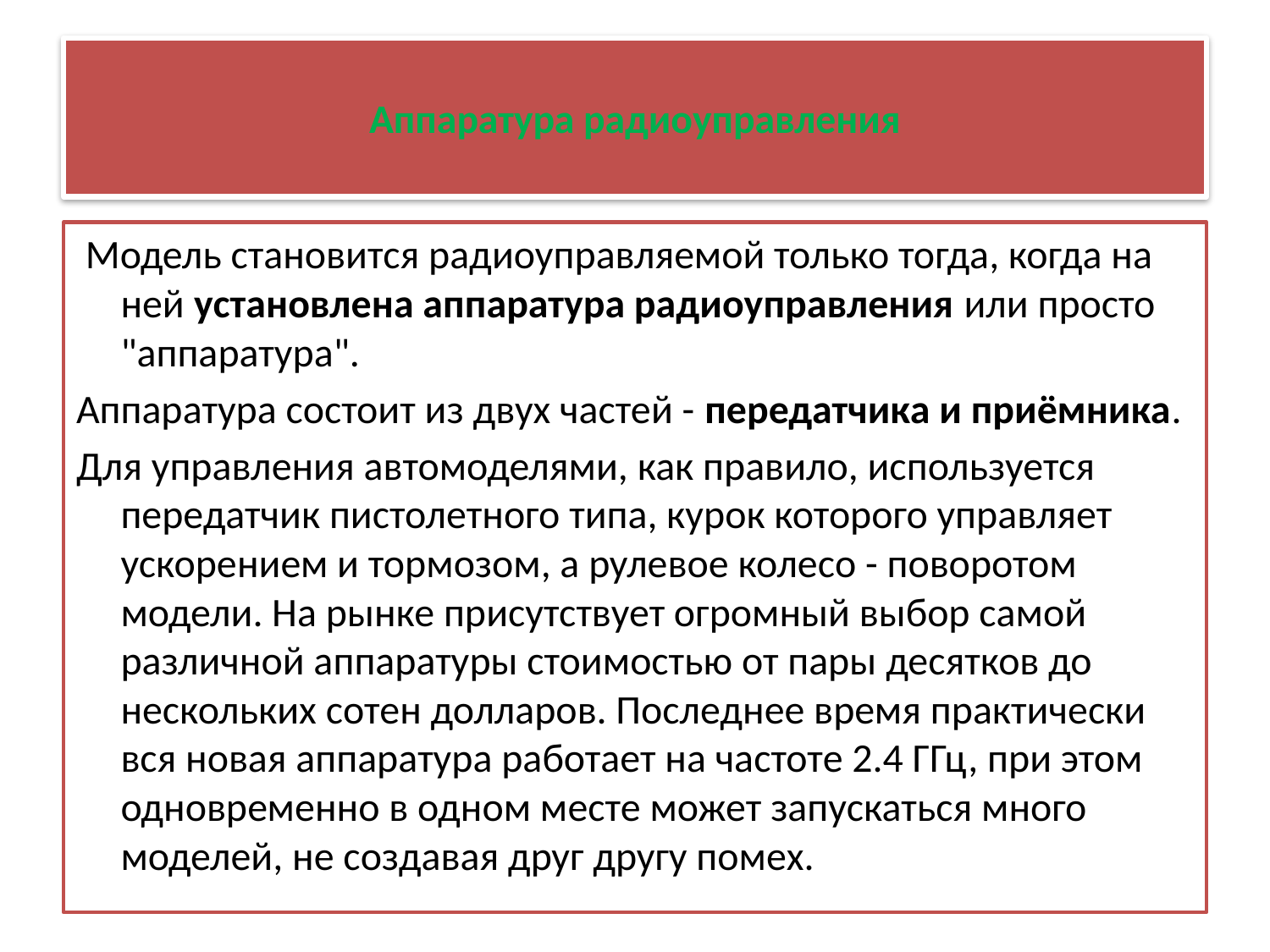

# Аппаратура радиоуправления
 Модель становится радиоуправляемой только тогда, когда на ней установлена аппаратура радиоуправления или просто "аппаратура".
Аппаратура состоит из двух частей - передатчика и приёмника.
Для управления автомоделями, как правило, используется передатчик пистолетного типа, курок которого управляет ускорением и тормозом, а рулевое колесо - поворотом модели. На рынке присутствует огромный выбор самой различной аппаратуры стоимостью от пары десятков до нескольких сотен долларов. Последнее время практически вся новая аппаратура работает на частоте 2.4 ГГц, при этом одновременно в одном месте может запускаться много моделей, не создавая друг другу помех.